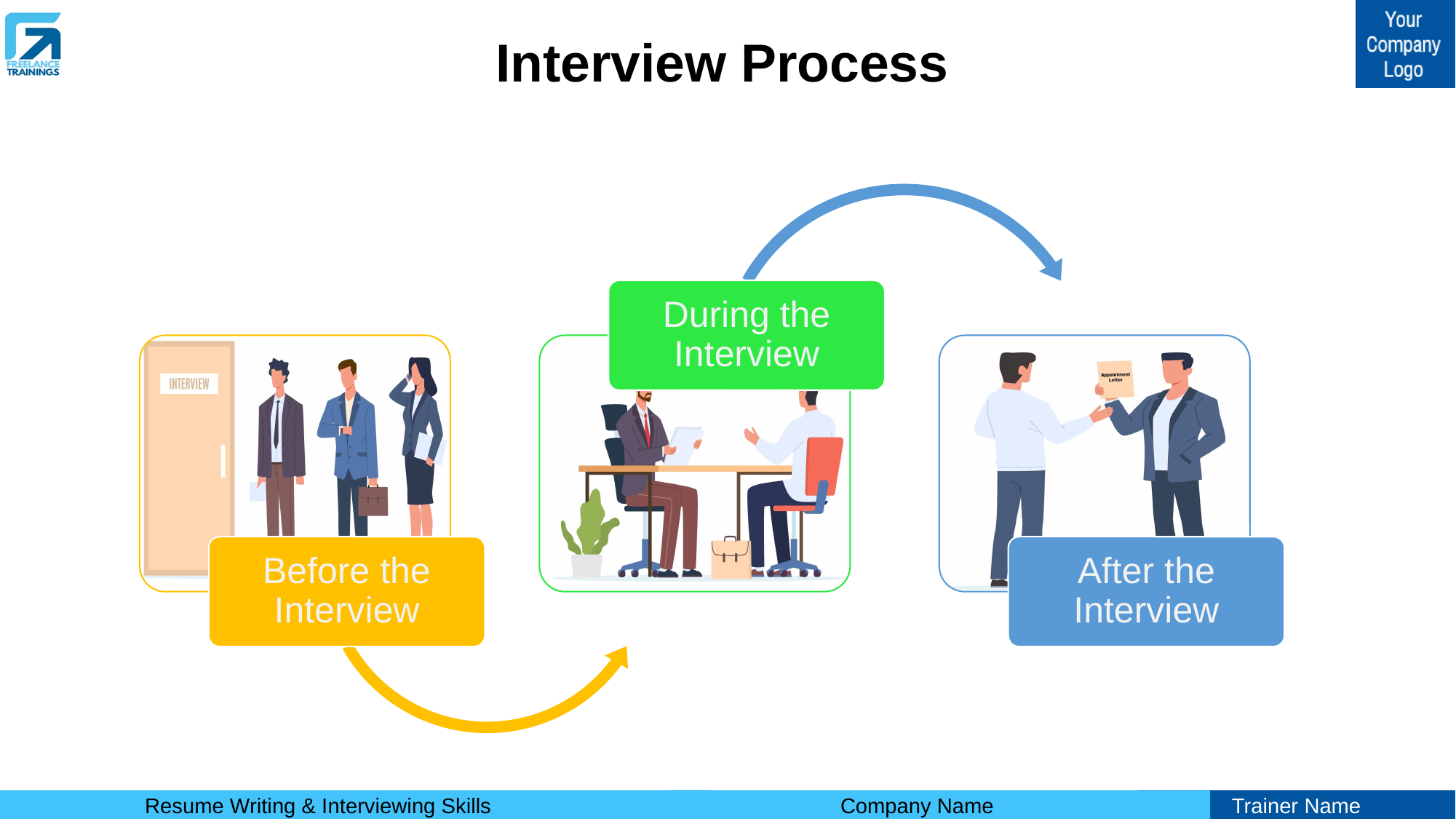

# Interview Process

During the Interview

Before the Interview
After the Interview